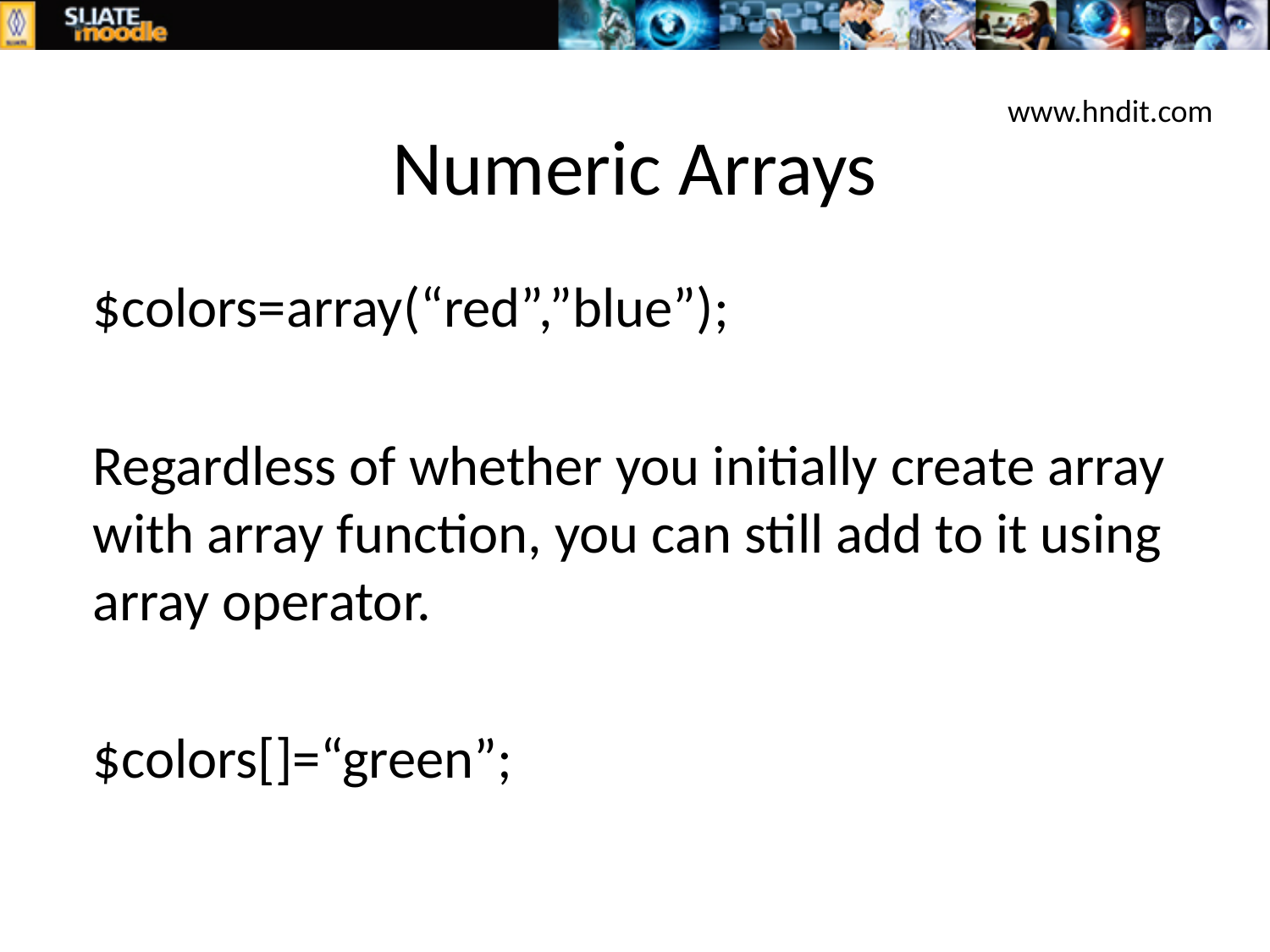

# Numeric Arrays
www.hndit.com
$colors=array(“red”,”blue”);

Regardless of whether you initially create array with array function, you can still add to it using array operator.

$colors[]=“green”;